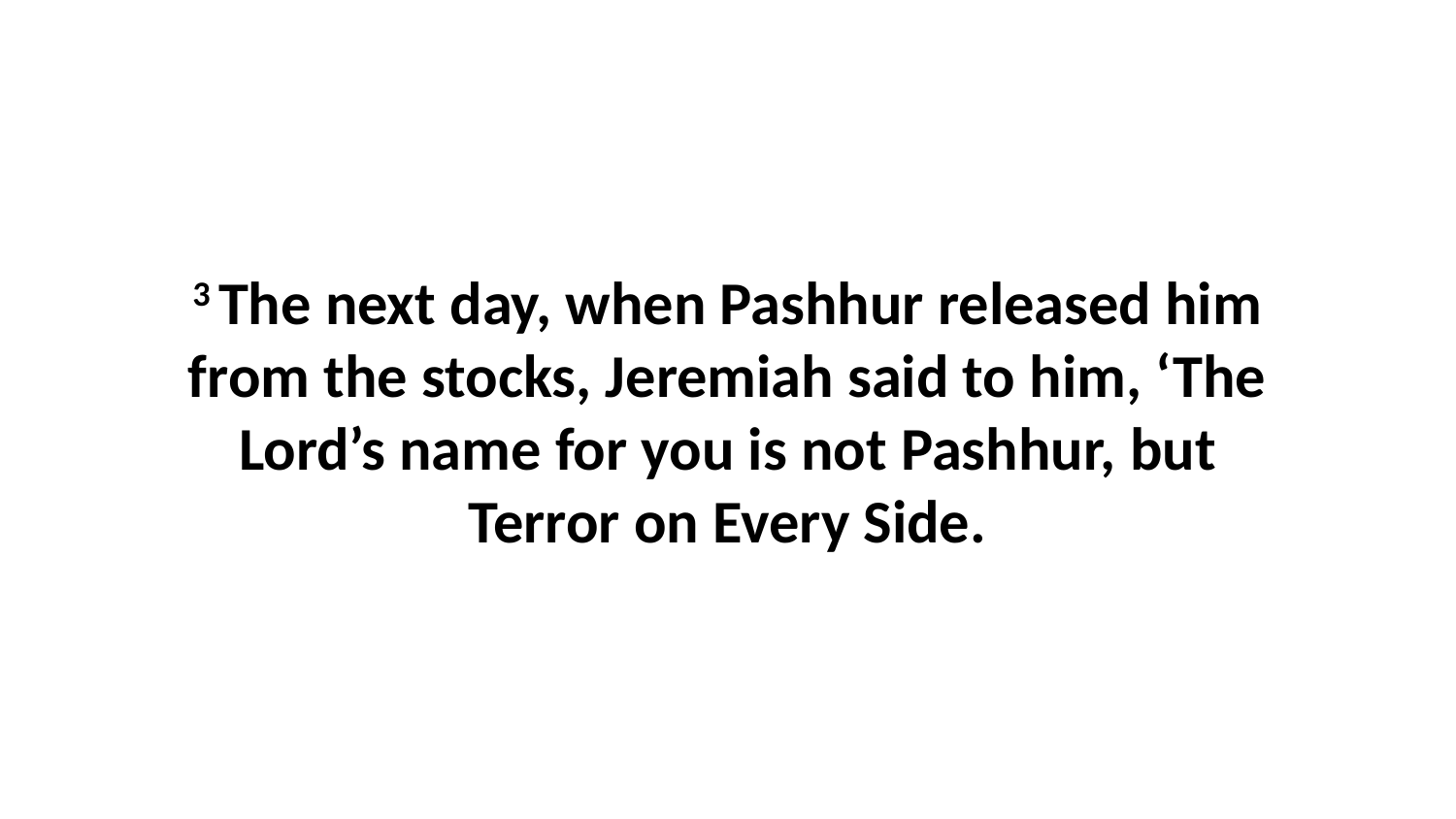

3 The next day, when Pashhur released him from the stocks, Jeremiah said to him, ‘The Lord’s name for you is not Pashhur, but Terror on Every Side.